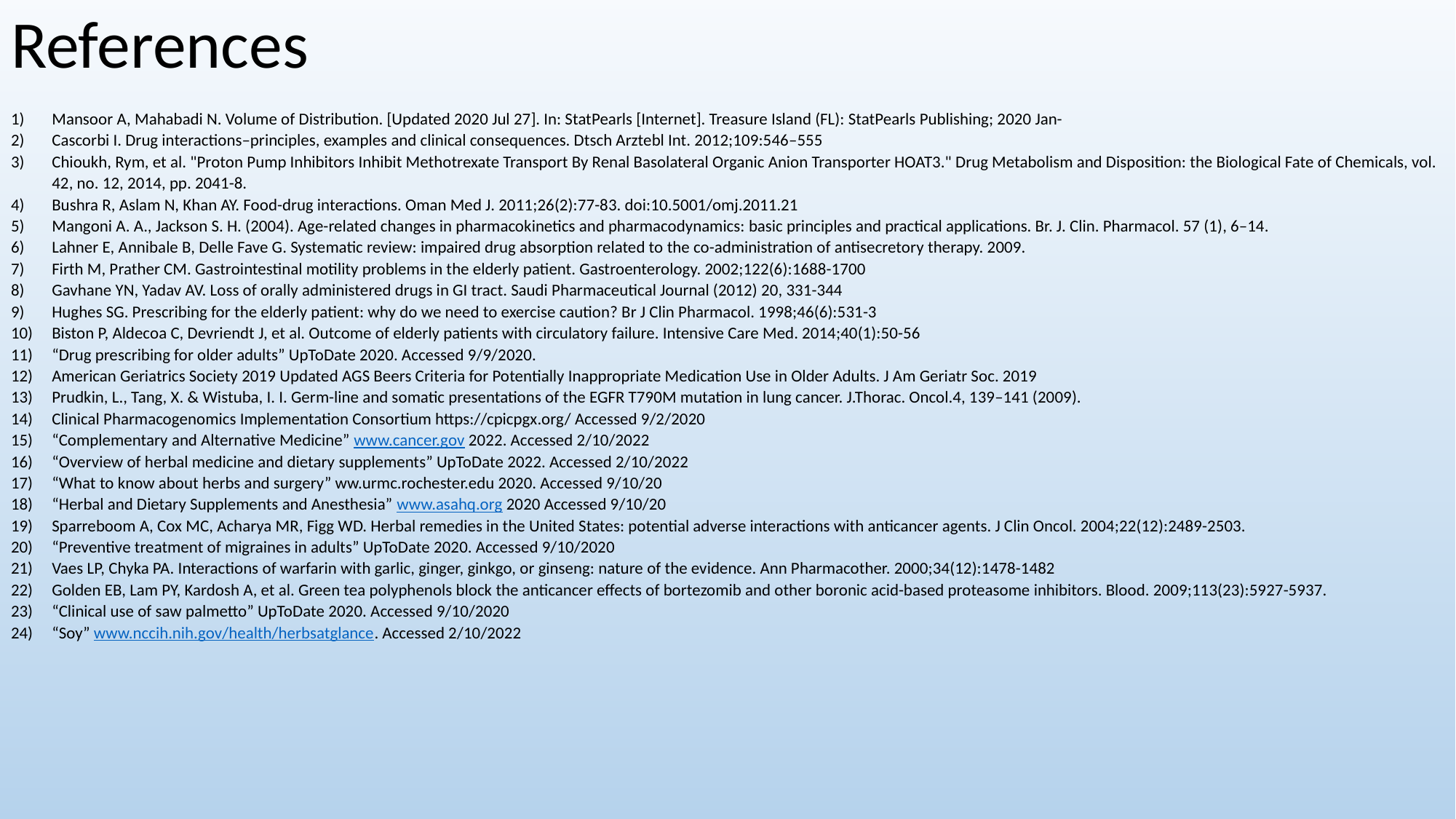

# References
Mansoor A, Mahabadi N. Volume of Distribution. [Updated 2020 Jul 27]. In: StatPearls [Internet]. Treasure Island (FL): StatPearls Publishing; 2020 Jan-
Cascorbi I. Drug interactions–principles, examples and clinical consequences. Dtsch Arztebl Int. 2012;109:546–555
Chioukh, Rym, et al. "Proton Pump Inhibitors Inhibit Methotrexate Transport By Renal Basolateral Organic Anion Transporter HOAT3." Drug Metabolism and Disposition: the Biological Fate of Chemicals, vol. 42, no. 12, 2014, pp. 2041-8.
Bushra R, Aslam N, Khan AY. Food-drug interactions. Oman Med J. 2011;26(2):77-83. doi:10.5001/omj.2011.21
Mangoni A. A., Jackson S. H. (2004). Age-related changes in pharmacokinetics and pharmacodynamics: basic principles and practical applications. Br. J. Clin. Pharmacol. 57 (1), 6–14.
Lahner E, Annibale B, Delle Fave G. Systematic review: impaired drug absorption related to the co-administration of antisecretory therapy. 2009.
Firth M, Prather CM. Gastrointestinal motility problems in the elderly patient. Gastroenterology. 2002;122(6):1688-1700
Gavhane YN, Yadav AV. Loss of orally administered drugs in GI tract. Saudi Pharmaceutical Journal (2012) 20, 331-344
Hughes SG. Prescribing for the elderly patient: why do we need to exercise caution? Br J Clin Pharmacol. 1998;46(6):531-3
Biston P, Aldecoa C, Devriendt J, et al. Outcome of elderly patients with circulatory failure. Intensive Care Med. 2014;40(1):50-56
“Drug prescribing for older adults” UpToDate 2020. Accessed 9/9/2020.
American Geriatrics Society 2019 Updated AGS Beers Criteria for Potentially Inappropriate Medication Use in Older Adults. J Am Geriatr Soc. 2019
Prudkin, L., Tang, X. & Wistuba, I. I. Germ-line and somatic presentations of the EGFR T790M mutation in lung cancer. J.Thorac. Oncol.4, 139–141 (2009).
Clinical Pharmacogenomics Implementation Consortium https://cpicpgx.org/ Accessed 9/2/2020
“Complementary and Alternative Medicine” www.cancer.gov 2022. Accessed 2/10/2022
“Overview of herbal medicine and dietary supplements” UpToDate 2022. Accessed 2/10/2022
“What to know about herbs and surgery” ww.urmc.rochester.edu 2020. Accessed 9/10/20
“Herbal and Dietary Supplements and Anesthesia” www.asahq.org 2020 Accessed 9/10/20
Sparreboom A, Cox MC, Acharya MR, Figg WD. Herbal remedies in the United States: potential adverse interactions with anticancer agents. J Clin Oncol. 2004;22(12):2489-2503.
“Preventive treatment of migraines in adults” UpToDate 2020. Accessed 9/10/2020
Vaes LP, Chyka PA. Interactions of warfarin with garlic, ginger, ginkgo, or ginseng: nature of the evidence. Ann Pharmacother. 2000;34(12):1478-1482
Golden EB, Lam PY, Kardosh A, et al. Green tea polyphenols block the anticancer effects of bortezomib and other boronic acid-based proteasome inhibitors. Blood. 2009;113(23):5927-5937.
“Clinical use of saw palmetto” UpToDate 2020. Accessed 9/10/2020
“Soy” www.nccih.nih.gov/health/herbsatglance. Accessed 2/10/2022